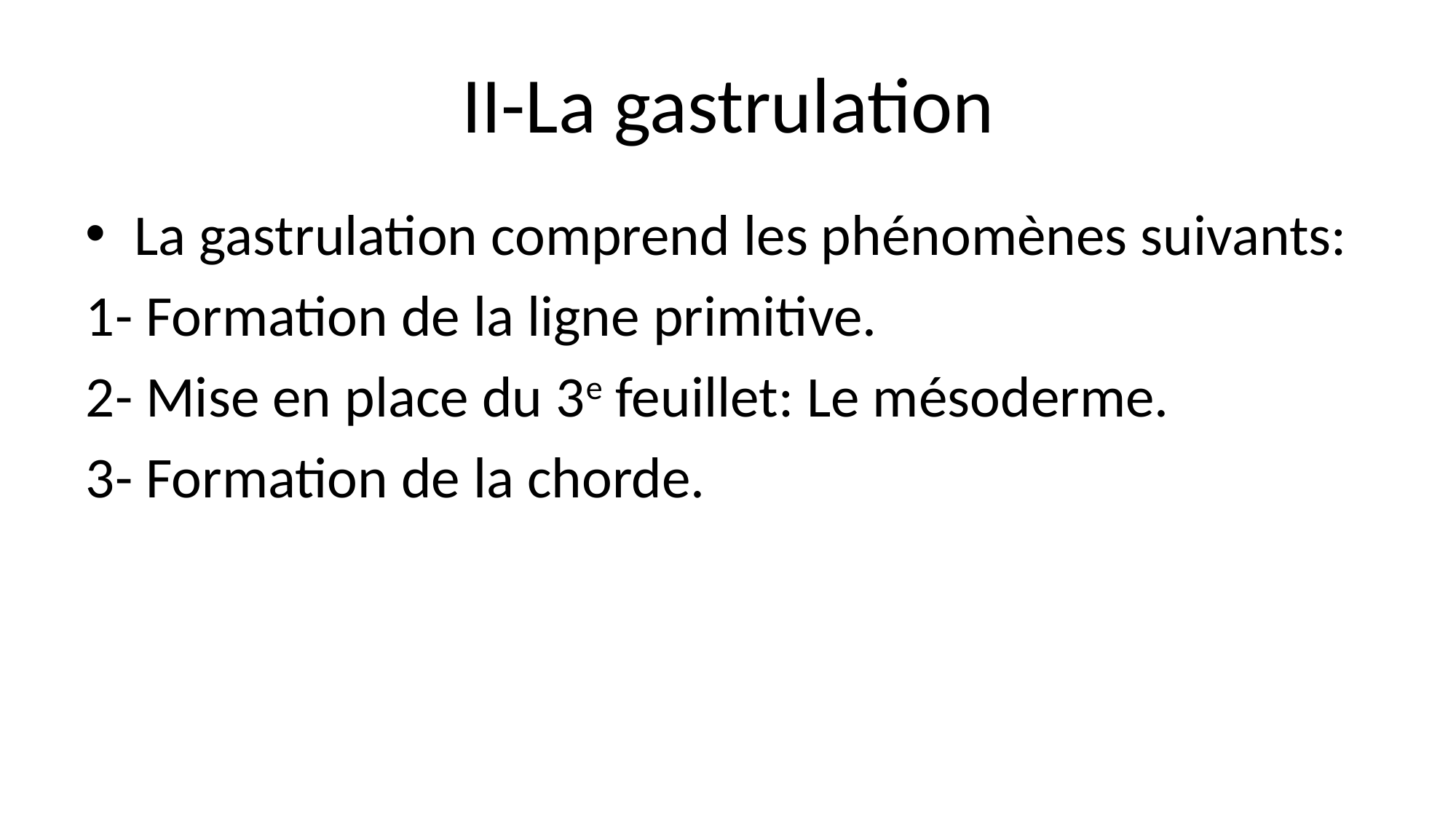

# II-La gastrulation
La gastrulation comprend les phénomènes suivants:
1- Formation de la ligne primitive.
2- Mise en place du 3e feuillet: Le mésoderme.
3- Formation de la chorde.